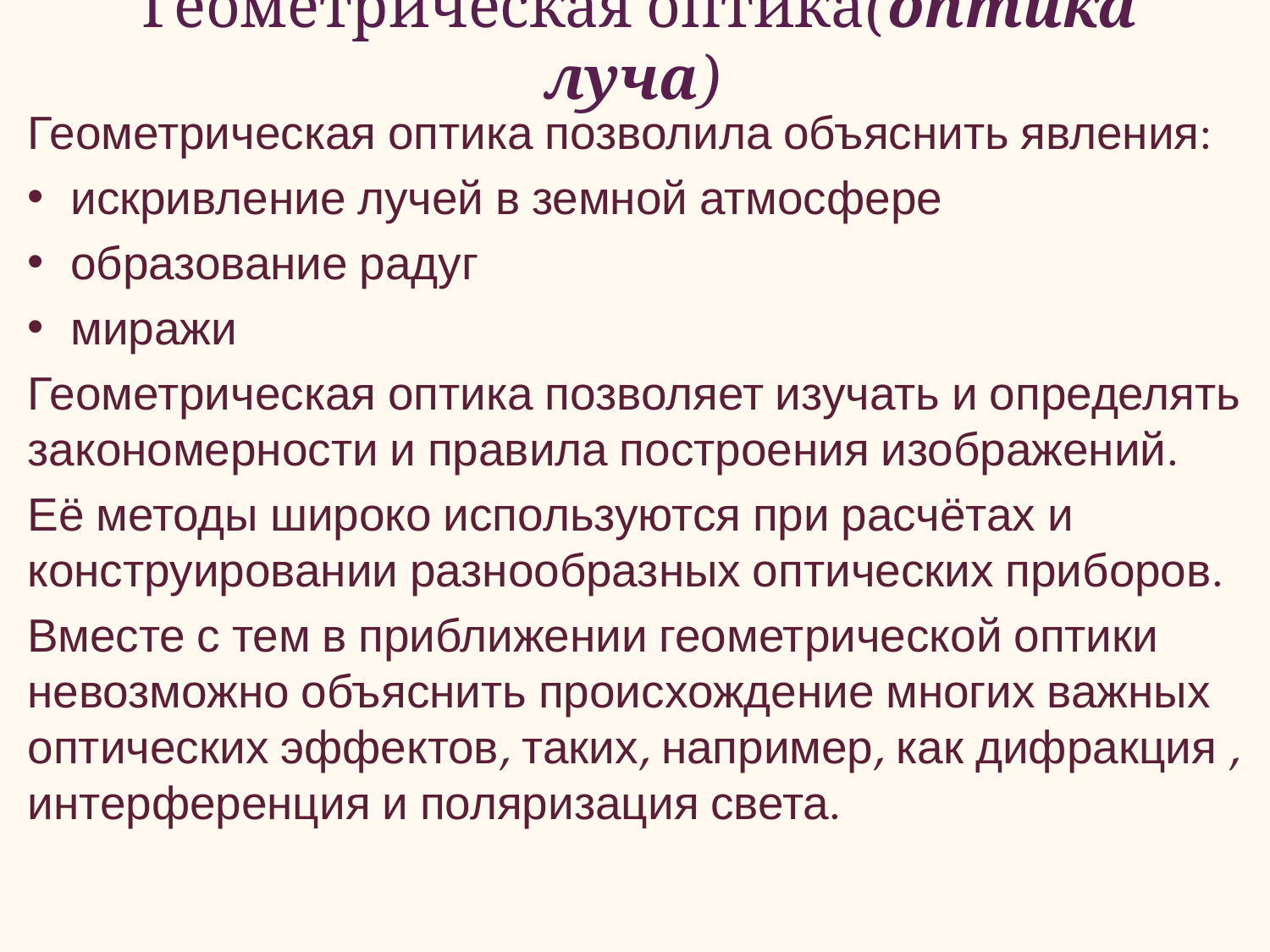

# Геометрическая оптика(оптика луча)
Геометрическая оптика позволила объяснить явления:
искривление лучей в земной атмосфере
образование радуг
миражи
Геометрическая оптика позволяет изучать и определять закономерности и правила построения изображений.
Её методы широко используются при расчётах и конструировании разнообразных оптических приборов.
Вместе с тем в приближении геометрической оптики невозможно объяснить происхождение многих важных оптических эффектов, таких, например, как дифракция , интерференция и поляризация света.